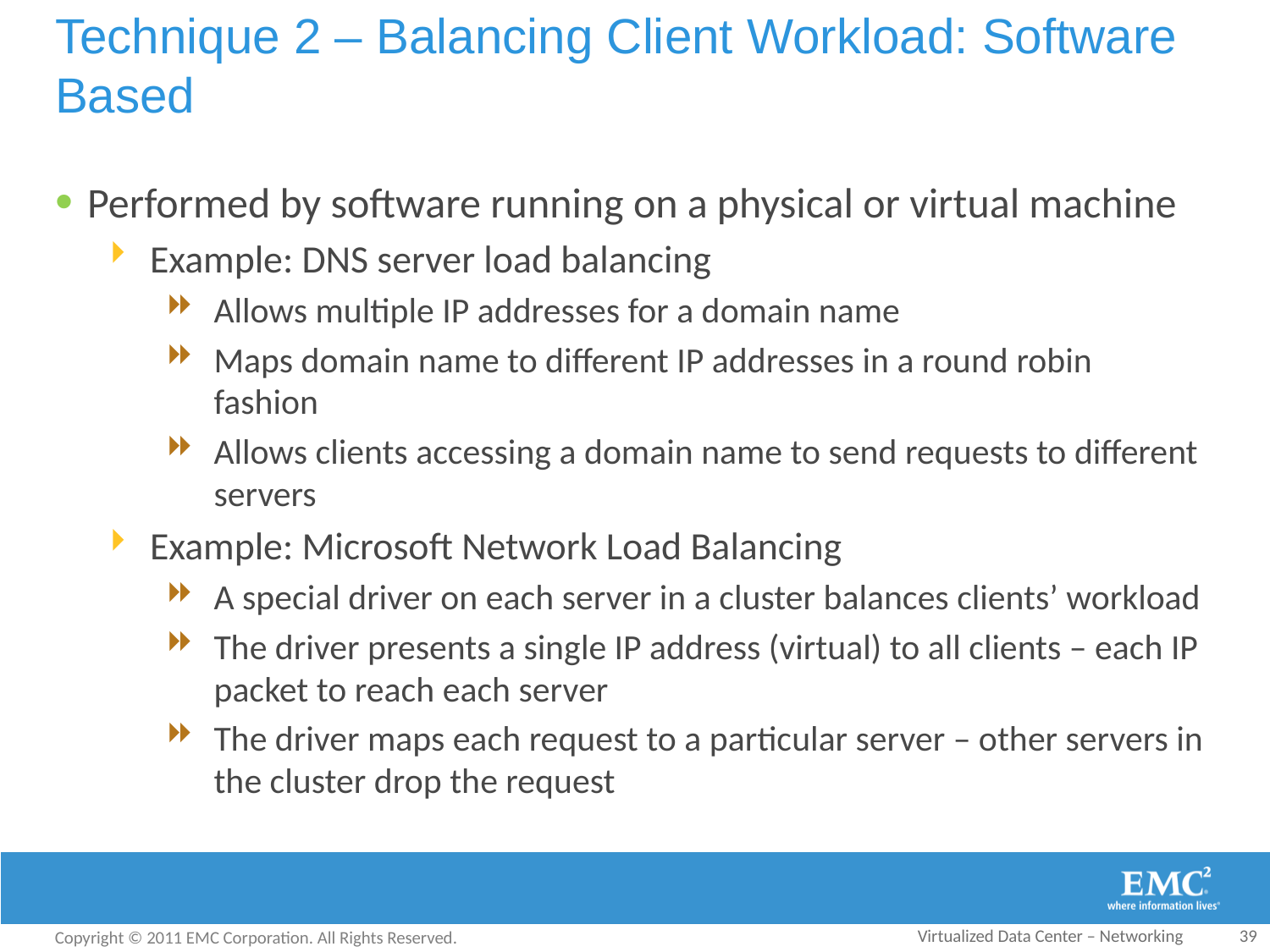

# Technique 2 – Balancing Client Workload: Software Based
Performed by software running on a physical or virtual machine
Example: DNS server load balancing
Allows multiple IP addresses for a domain name
Maps domain name to different IP addresses in a round robin fashion
Allows clients accessing a domain name to send requests to different servers
Example: Microsoft Network Load Balancing
A special driver on each server in a cluster balances clients’ workload
The driver presents a single IP address (virtual) to all clients – each IP packet to reach each server
The driver maps each request to a particular server – other servers in the cluster drop the request
Virtualized Data Center – Networking
39